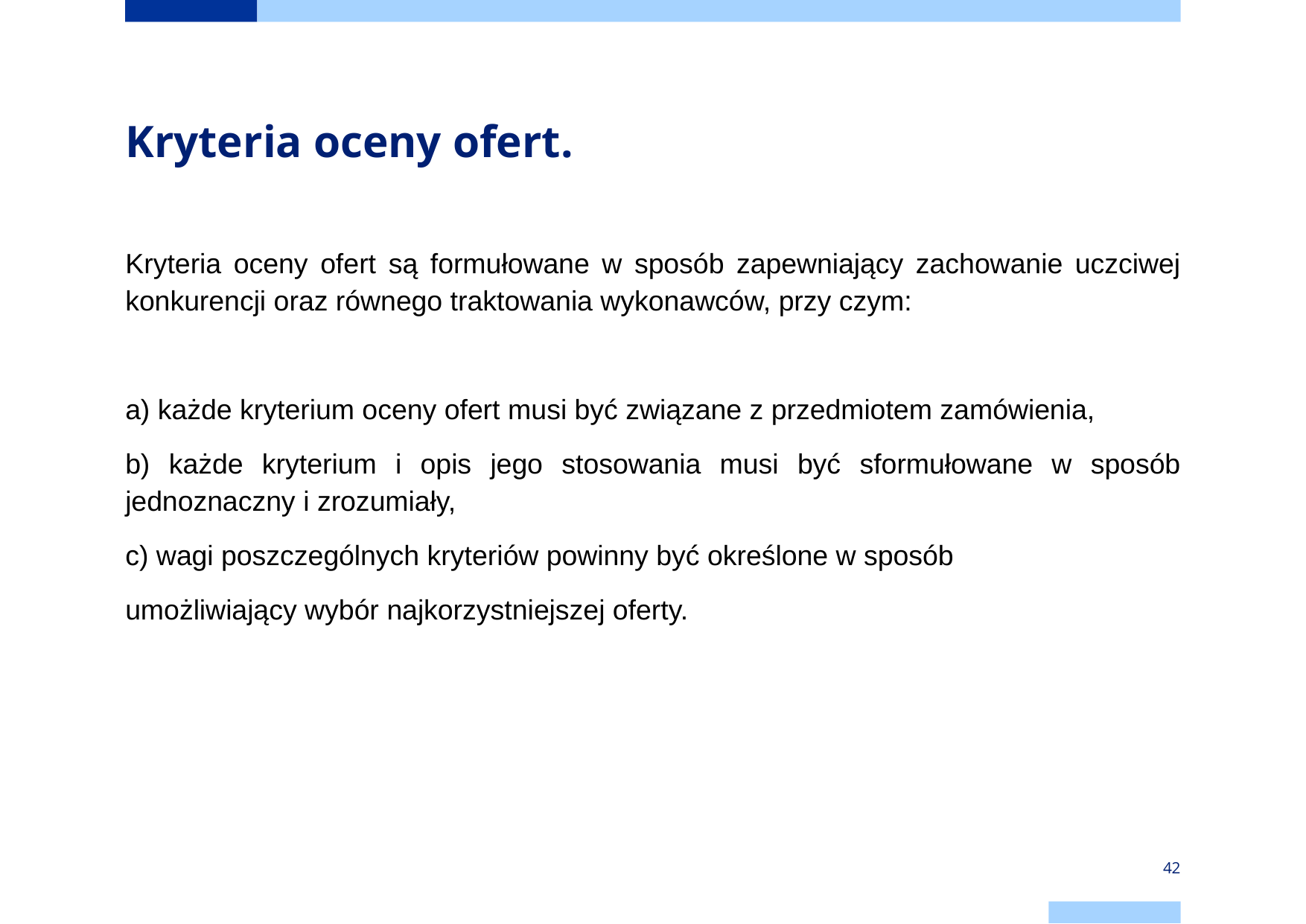

# Kryteria oceny ofert.
Kryteria oceny ofert są formułowane w sposób zapewniający zachowanie uczciwej konkurencji oraz równego traktowania wykonawców, przy czym:

a) każde kryterium oceny ofert musi być związane z przedmiotem zamówienia,
b) każde kryterium i opis jego stosowania musi być sformułowane w sposób jednoznaczny i zrozumiały,
c) wagi poszczególnych kryteriów powinny być określone w sposób
umożliwiający wybór najkorzystniejszej oferty.

42